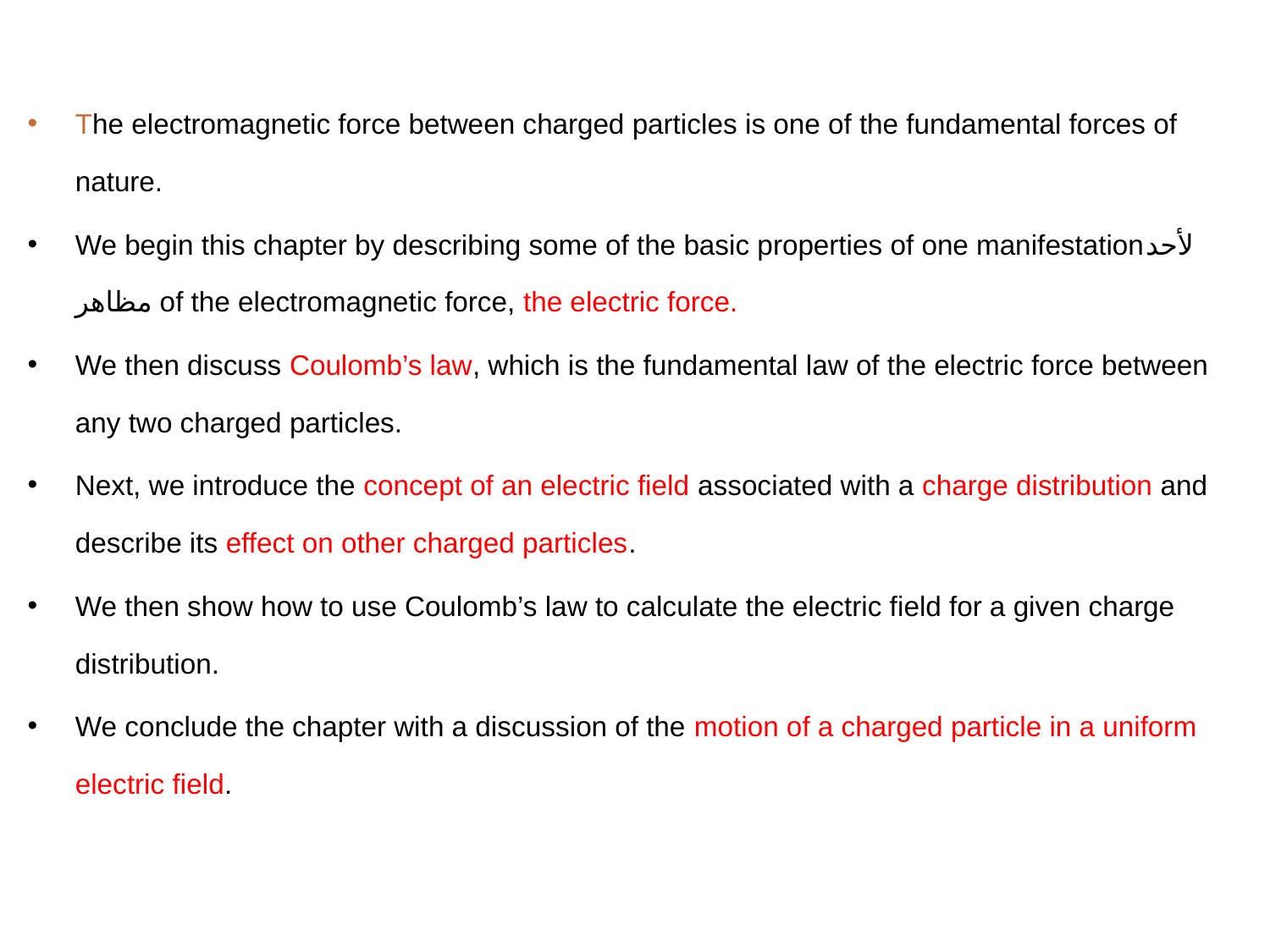

The electromagnetic force between charged particles is one of the fundamental forces of nature.
We begin this chapter by describing some of the basic properties of one manifestationلأحد مظاهر of the electromagnetic force, the electric force.
We then discuss Coulomb’s law, which is the fundamental law of the electric force between any two charged particles.
Next, we introduce the concept of an electric field associated with a charge distribution and describe its effect on other charged particles.
We then show how to use Coulomb’s law to calculate the electric field for a given charge distribution.
We conclude the chapter with a discussion of the motion of a charged particle in a uniform electric field.